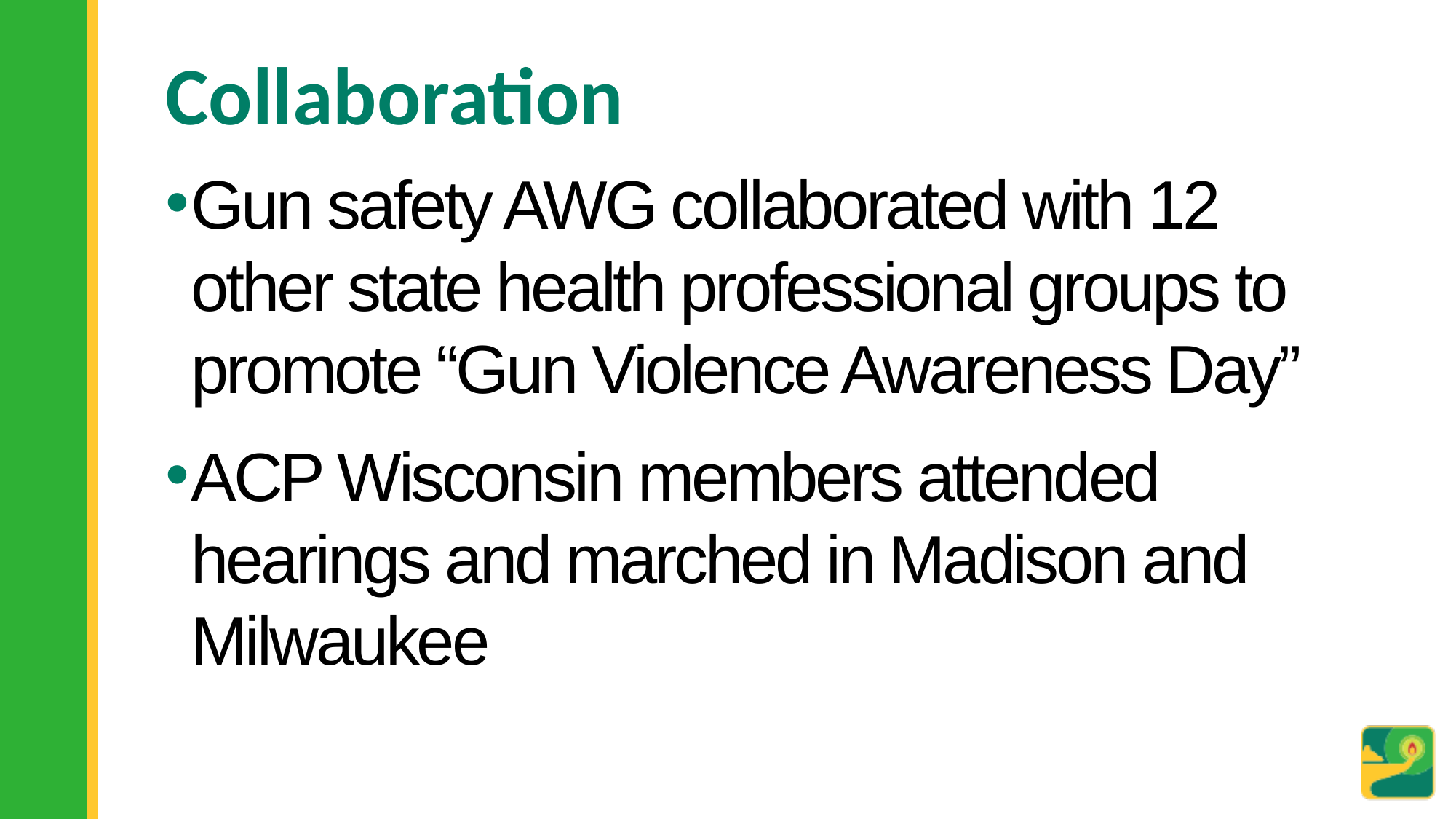

# Collaboration
Gun safety AWG collaborated with 12 other state health professional groups to promote “Gun Violence Awareness Day”
ACP Wisconsin members attended hearings and marched in Madison and Milwaukee